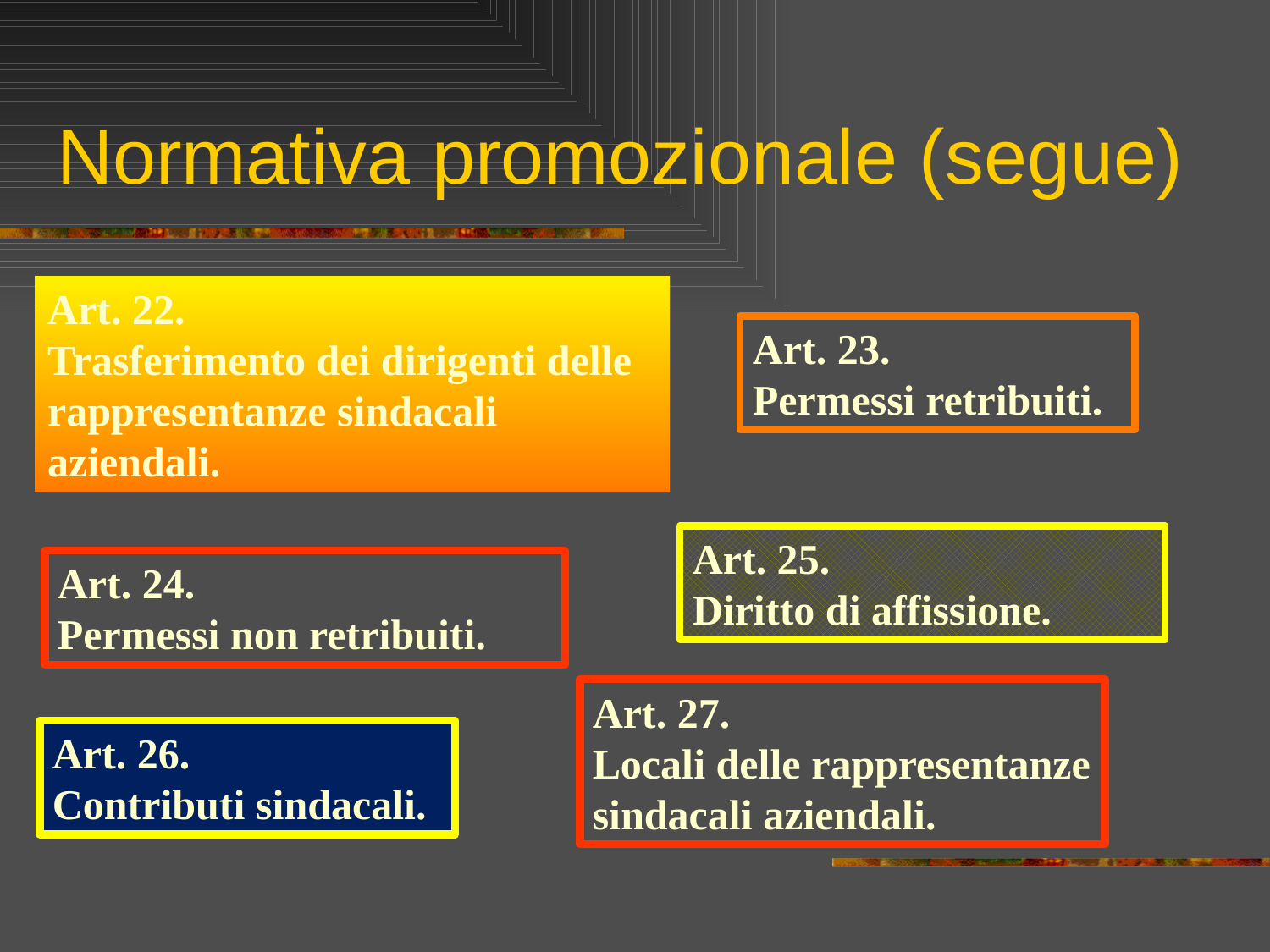

# Normativa promozionale (segue)
Art. 22.
Trasferimento dei dirigenti delle rappresentanze sindacali aziendali.
Art. 23.
Permessi retribuiti.
Art. 25.
Diritto di affissione.
Art. 24.
Permessi non retribuiti.
Art. 27.
Locali delle rappresentanze sindacali aziendali.
Art. 26.
Contributi sindacali.